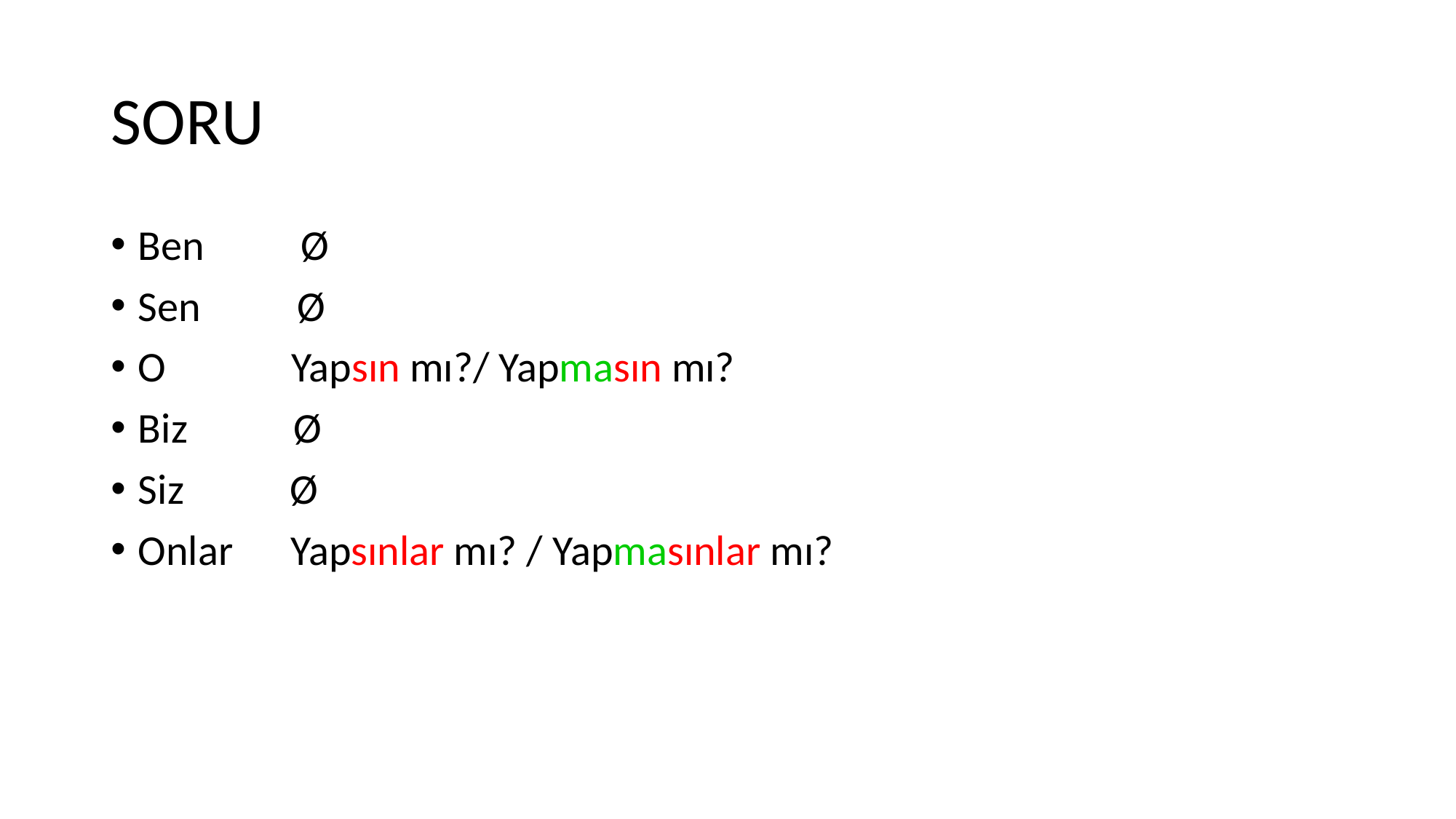

# SORU
Ben          Ø
Sen          Ø
O             Yapsın mı?/ Yapmasın mı?
Biz           Ø
Siz           Ø
Onlar      Yapsınlar mı? / Yapmasınlar mı?